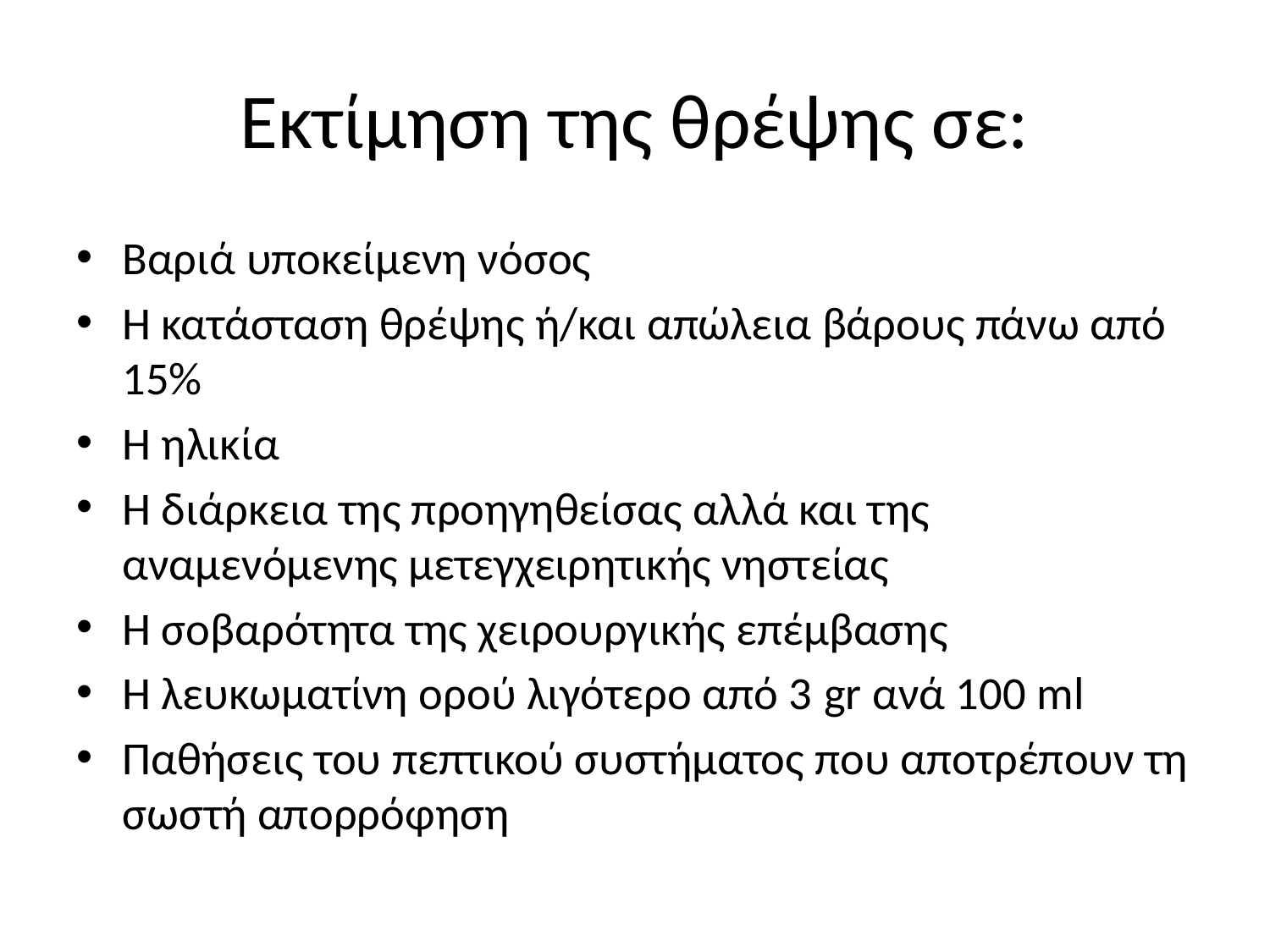

# Εκτίμηση της θρέψης σε:
Βαριά υποκείμενη νόσος
Η κατάσταση θρέψης ή/και απώλεια βάρους πάνω από 15%
Η ηλικία
Η διάρκεια της προηγηθείσας αλλά και της αναμενόμενης μετεγχειρητικής νηστείας
Η σοβαρότητα της χειρουργικής επέμβασης
Η λευκωματίνη ορού λιγότερο από 3 gr ανά 100 ml
Παθήσεις του πεπτικού συστήματος που αποτρέπουν τη σωστή απορρόφηση